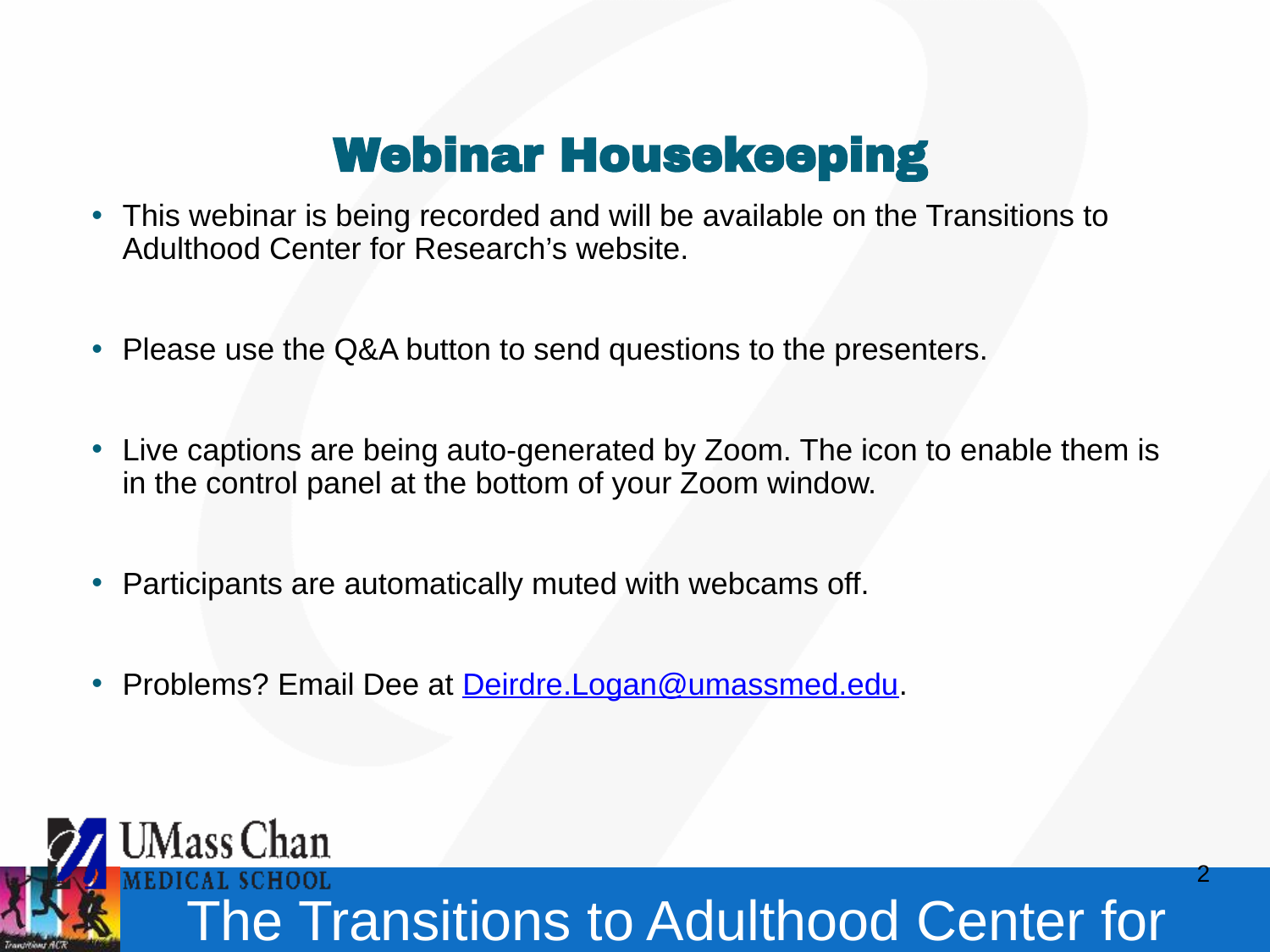

Webinar Housekeeping
This webinar is being recorded and will be available on the Transitions to Adulthood Center for Research’s website.

Please use the Q&A button to send questions to the presenters.

Live captions are being auto-generated by Zoom. The icon to enable them is in the control panel at the bottom of your Zoom window.

Participants are automatically muted with webcams off.

Problems? Email Dee at Deirdre.Logan@umassmed.edu.